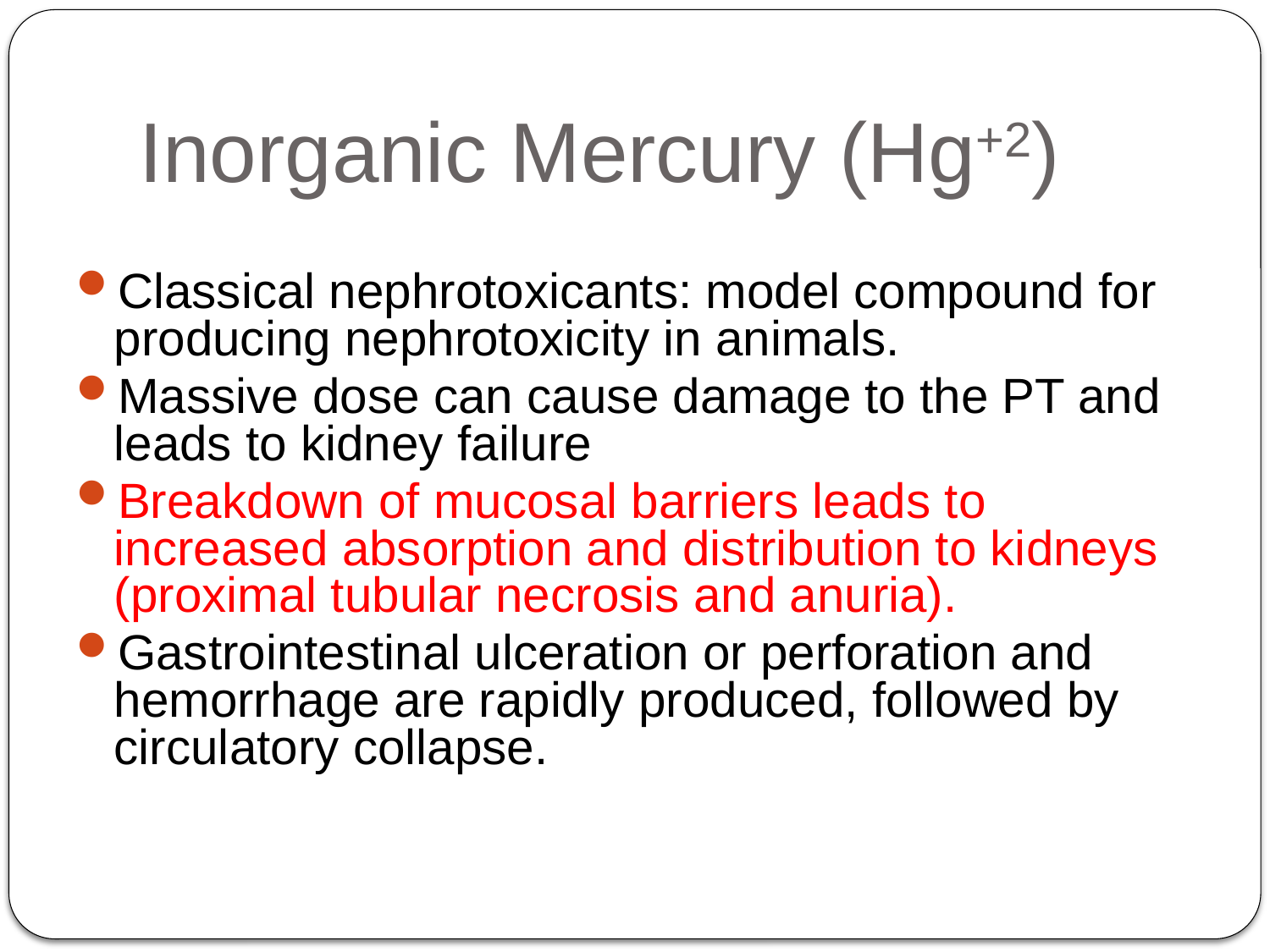

# Inorganic Mercury (Hg+2)
Classical nephrotoxicants: model compound for producing nephrotoxicity in animals.
Massive dose can cause damage to the PT and leads to kidney failure
Breakdown of mucosal barriers leads to increased absorption and distribution to kidneys (proximal tubular necrosis and anuria).
Gastrointestinal ulceration or perforation and hemorrhage are rapidly produced, followed by circulatory collapse.